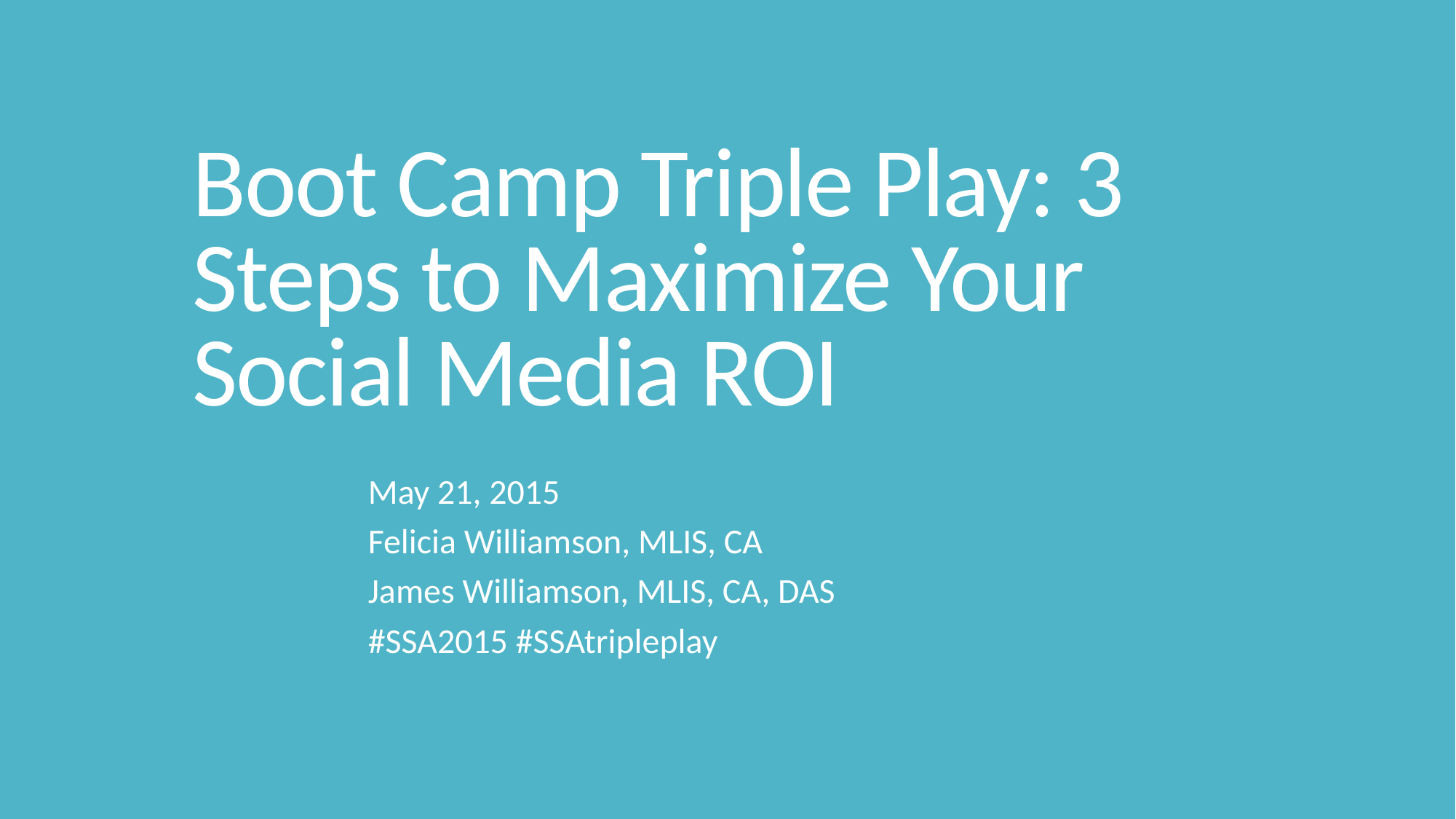

# Boot Camp Triple Play: 3 Steps to Maximize Your Social Media ROI
May 21, 2015
Felicia Williamson, MLIS, CA
James Williamson, MLIS, CA, DAS
#SSA2015 #SSAtripleplay